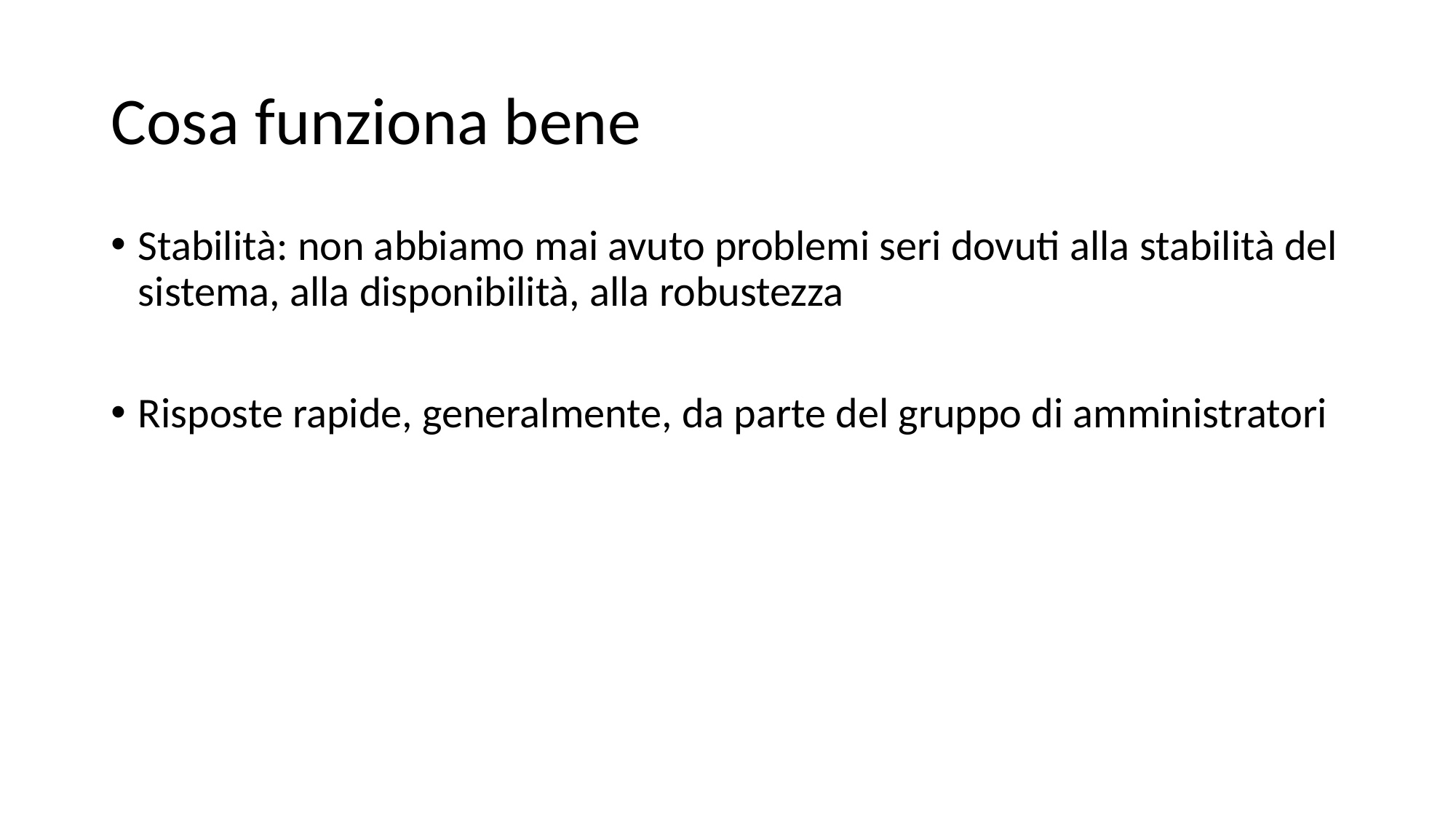

# Cosa funziona bene
Stabilità: non abbiamo mai avuto problemi seri dovuti alla stabilità del sistema, alla disponibilità, alla robustezza

Risposte rapide, generalmente, da parte del gruppo di amministratori